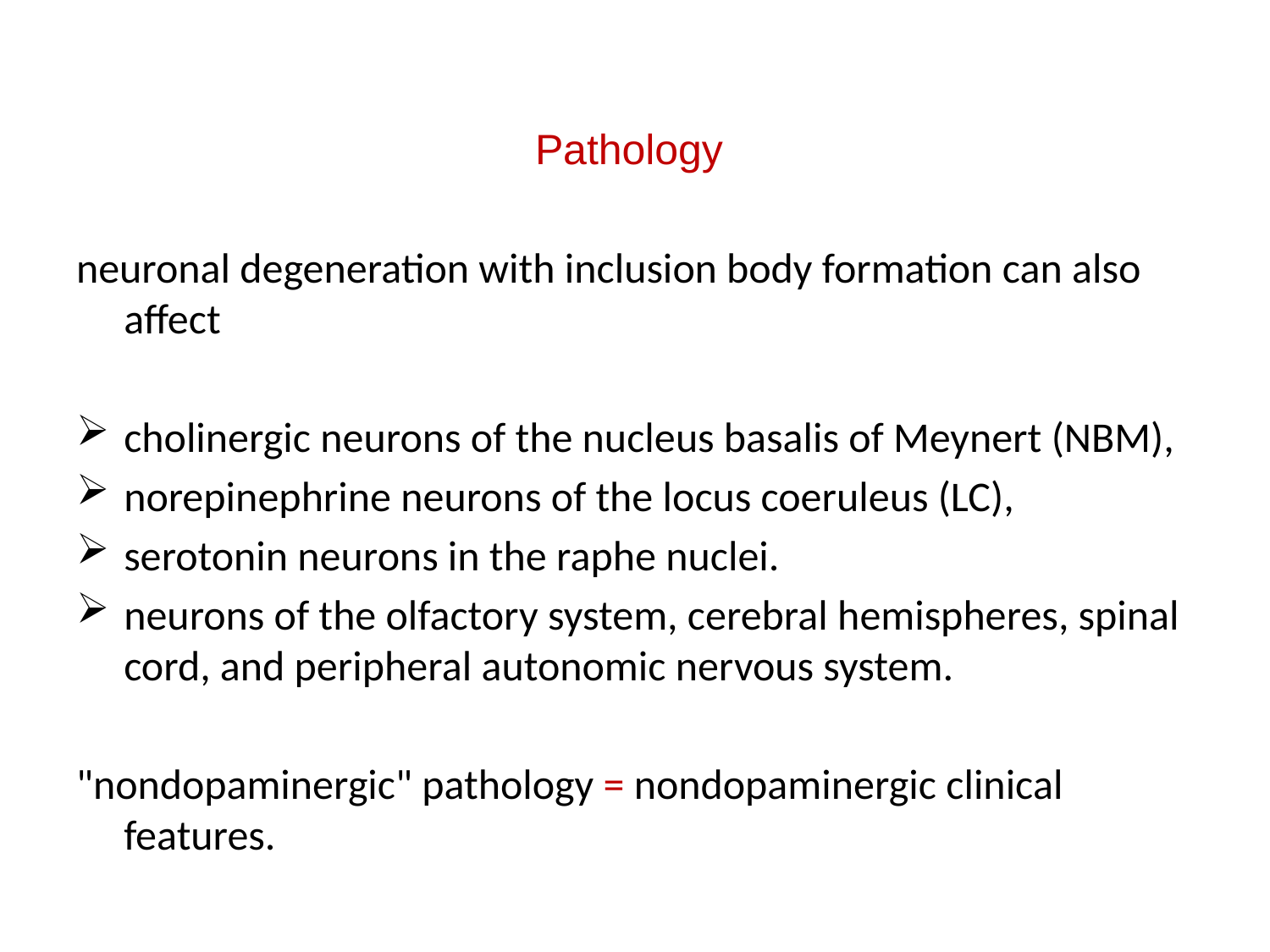

Pathology

neuronal degeneration with inclusion body formation can also affect

cholinergic neurons of the nucleus basalis of Meynert (NBM),
norepinephrine neurons of the locus coeruleus (LC),
serotonin neurons in the raphe nuclei.
neurons of the olfactory system, cerebral hemispheres, spinal cord, and peripheral autonomic nervous system.

"nondopaminergic" pathology = nondopaminergic clinical features.